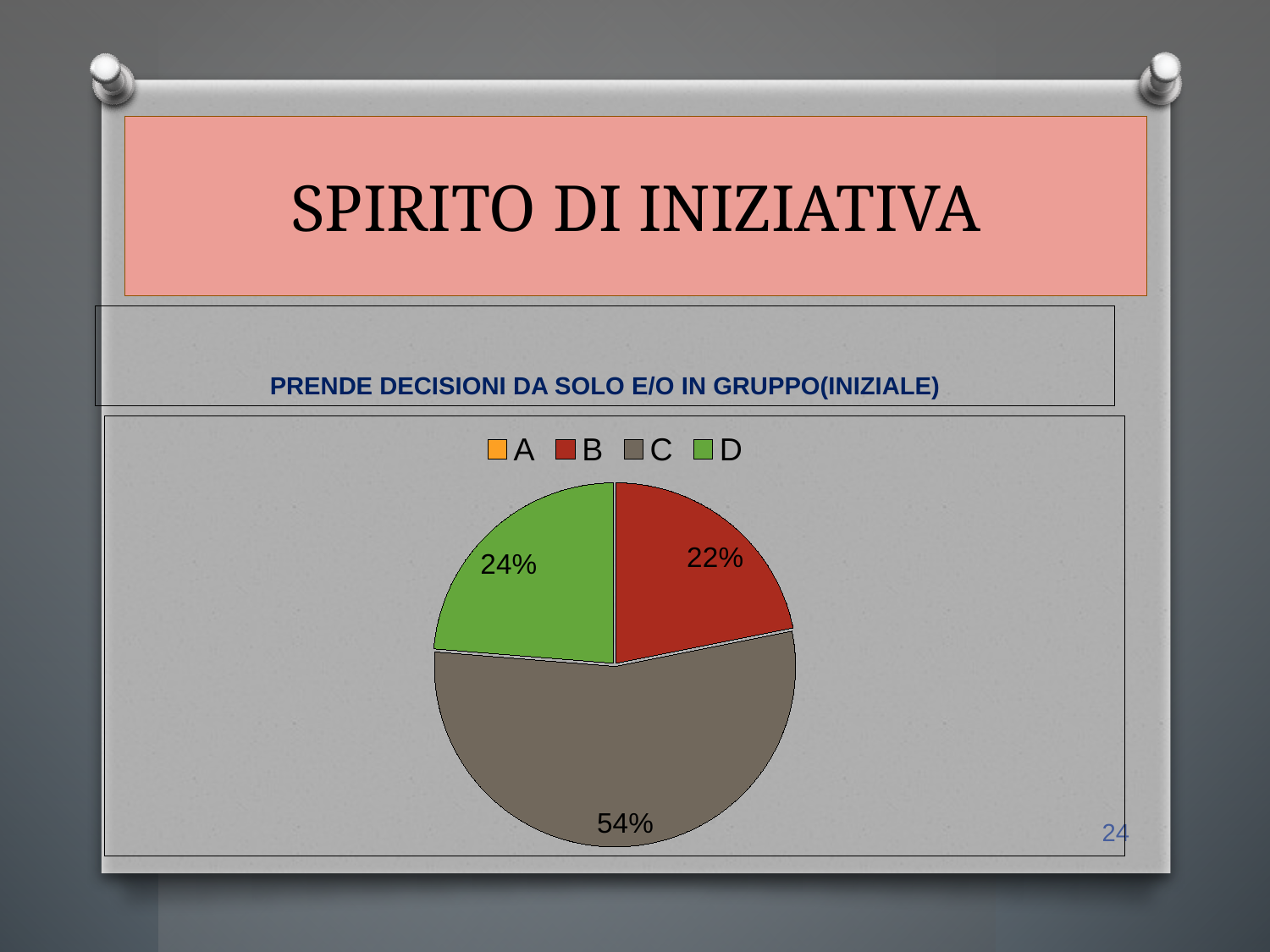

# SPIRITO DI INIZIATIVA
PRENDE DECISIONI DA SOLO E/O IN GRUPPO(INIZIALE)

### Chart

| Category | Vendite |
|---|---|
| A | 0.0 |
| B | 47.0 |
| C | 117.0 |
| D | 51.0 |
24